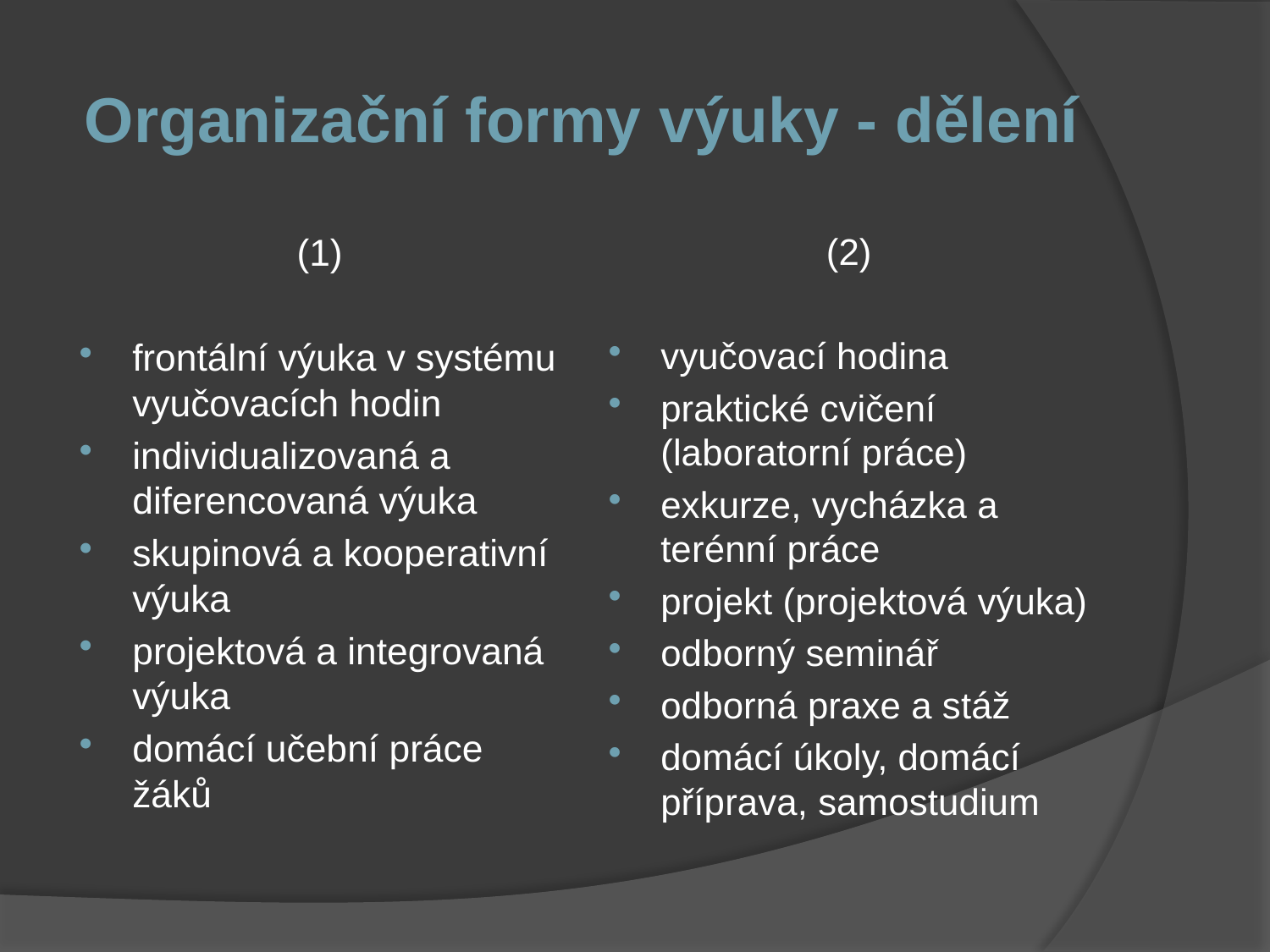

# Organizační formy výuky - dělení
(1)

frontální výuka v systému vyučovacích hodin
individualizovaná a diferencovaná výuka
skupinová a kooperativní výuka
projektová a integrovaná výuka
domácí učební práce žáků
(2)

vyučovací hodina
praktické cvičení (laboratorní práce)
exkurze, vycházka a terénní práce
projekt (projektová výuka)
odborný seminář
odborná praxe a stáž
domácí úkoly, domácí příprava, samostudium